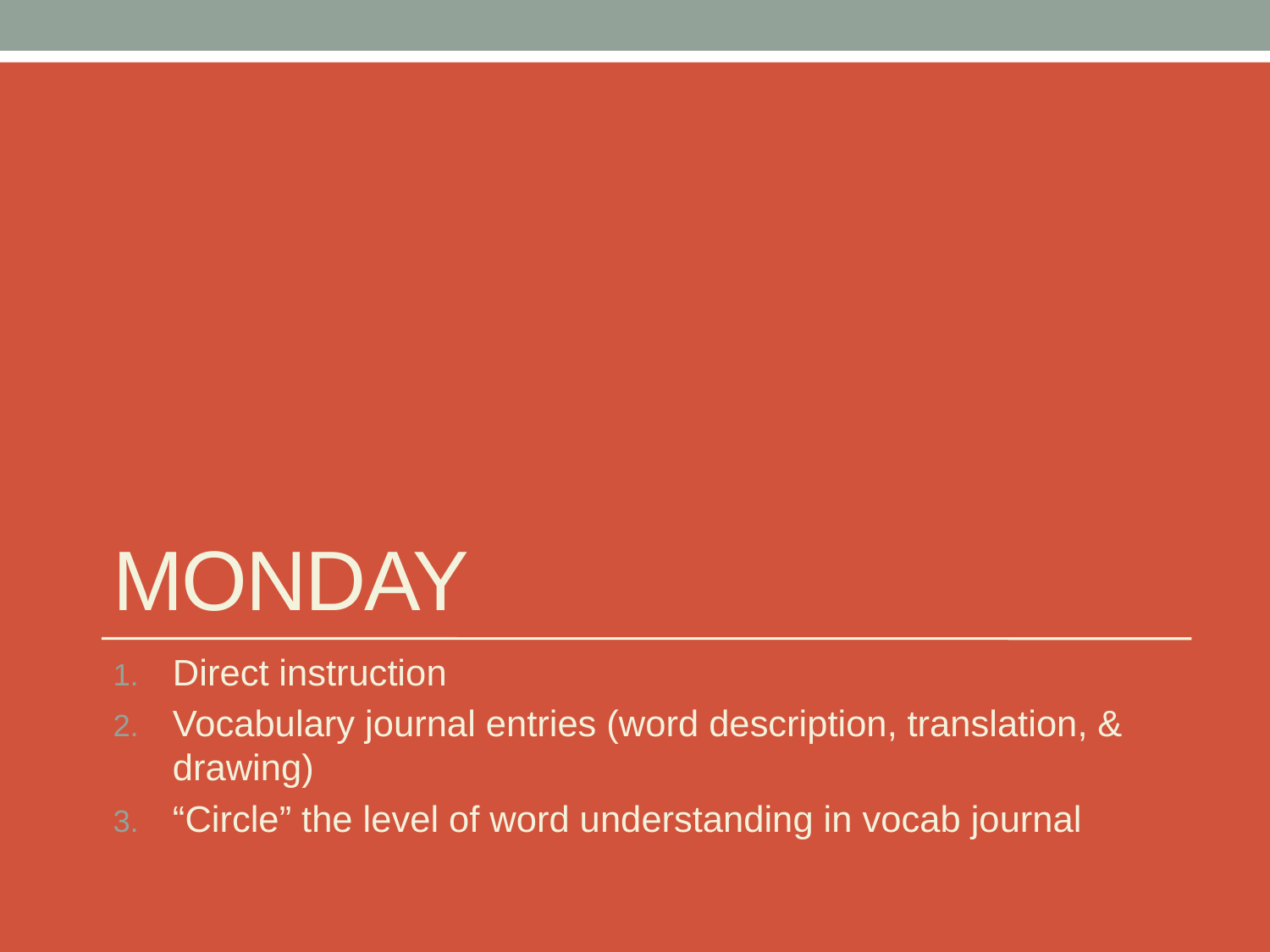

# Monday
Direct instruction
Vocabulary journal entries (word description, translation, & drawing)
“Circle” the level of word understanding in vocab journal